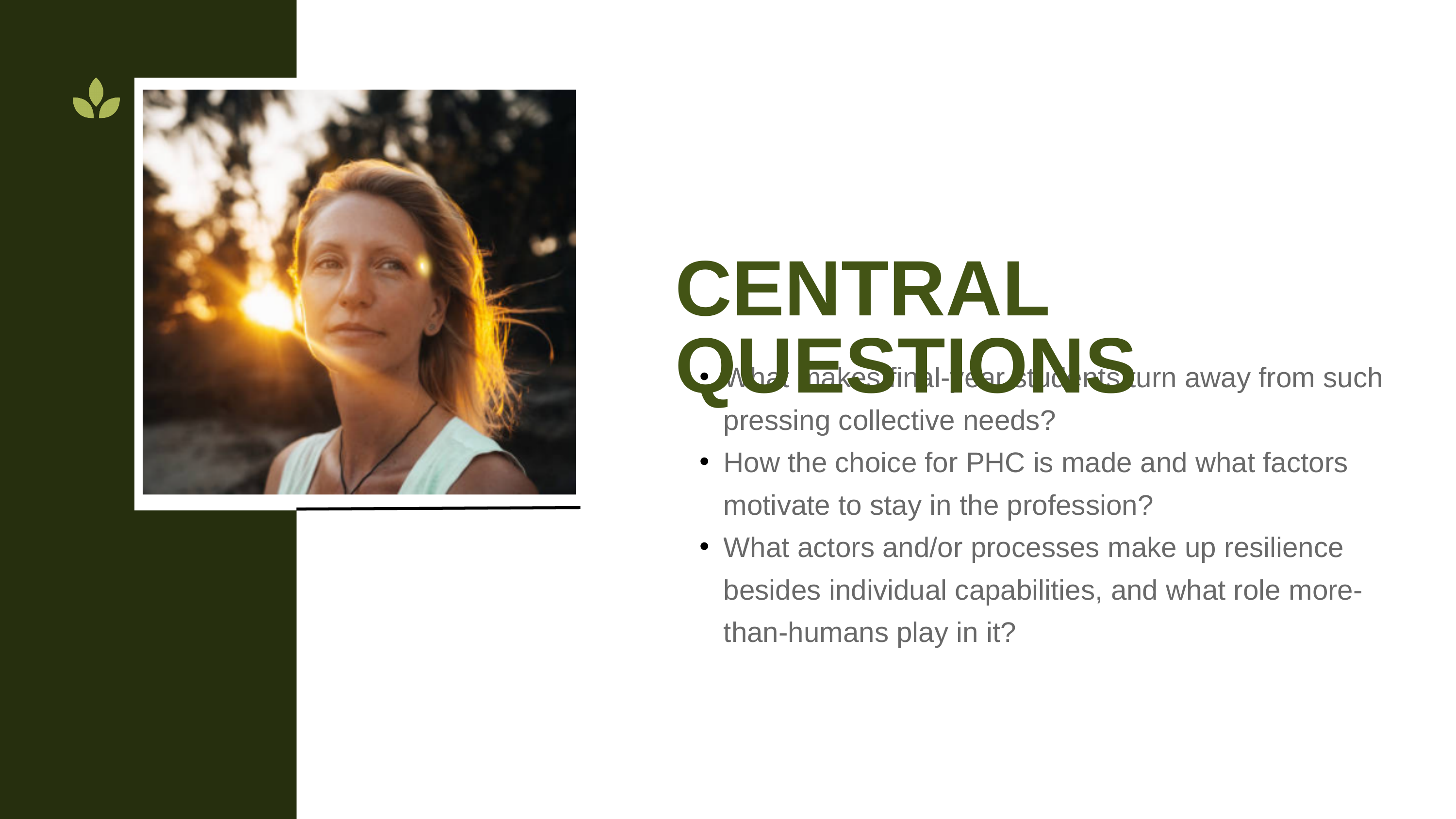

CENTRAL QUESTIONS
What makes final-year students turn away from such pressing collective needs?
How the choice for PHC is made and what factors motivate to stay in the profession?
What actors and/or processes make up resilience besides individual capabilities, and what role more-than-humans play in it?